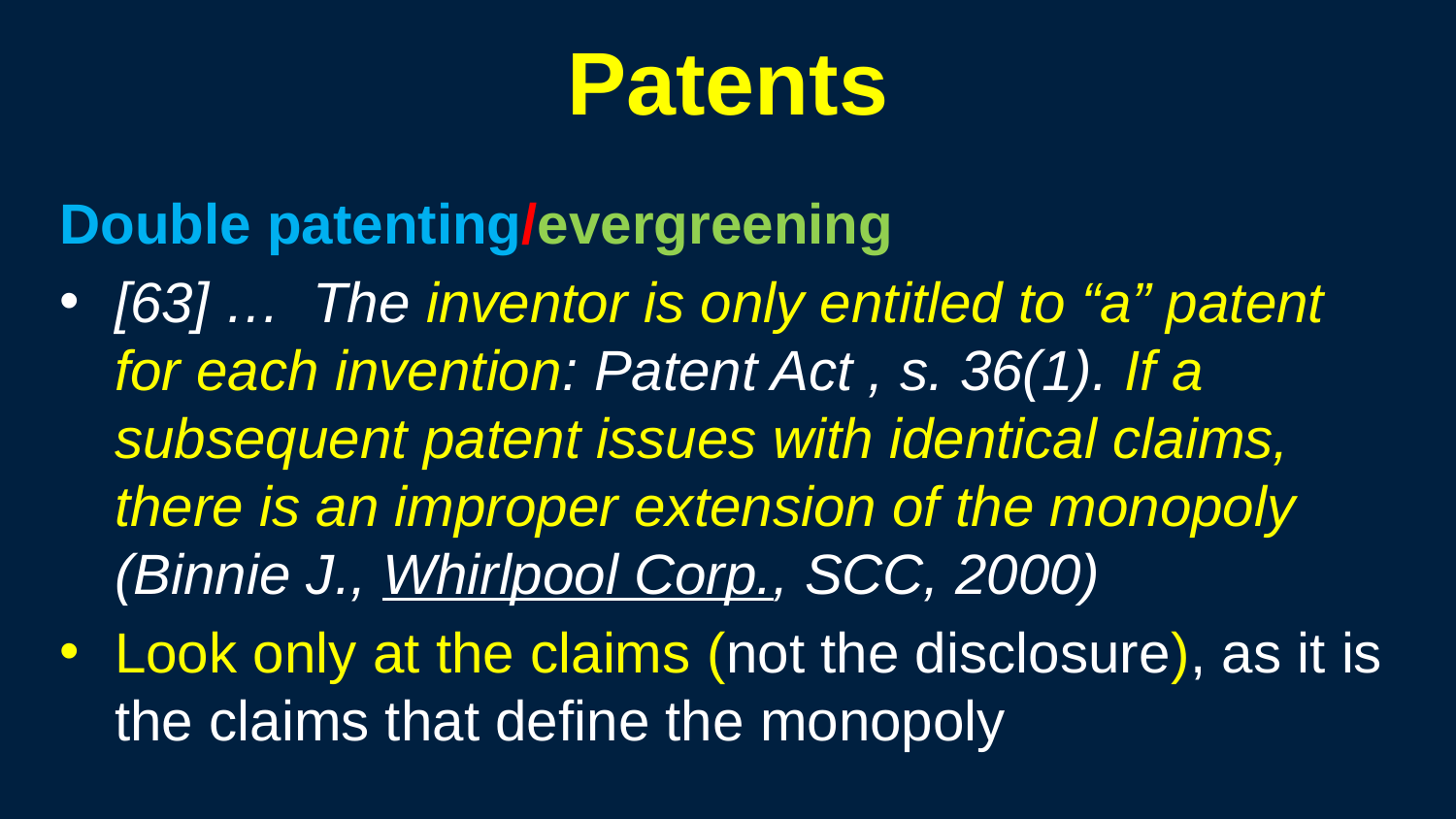

148
# Patents
Double patenting/evergreening
[63] …  The inventor is only entitled to “a” patent for each invention: Patent Act , s. 36(1). If a subsequent patent issues with identical claims, there is an improper extension of the monopoly (Binnie J., Whirlpool Corp., SCC, 2000)
Look only at the claims (not the disclosure), as it is the claims that define the monopoly